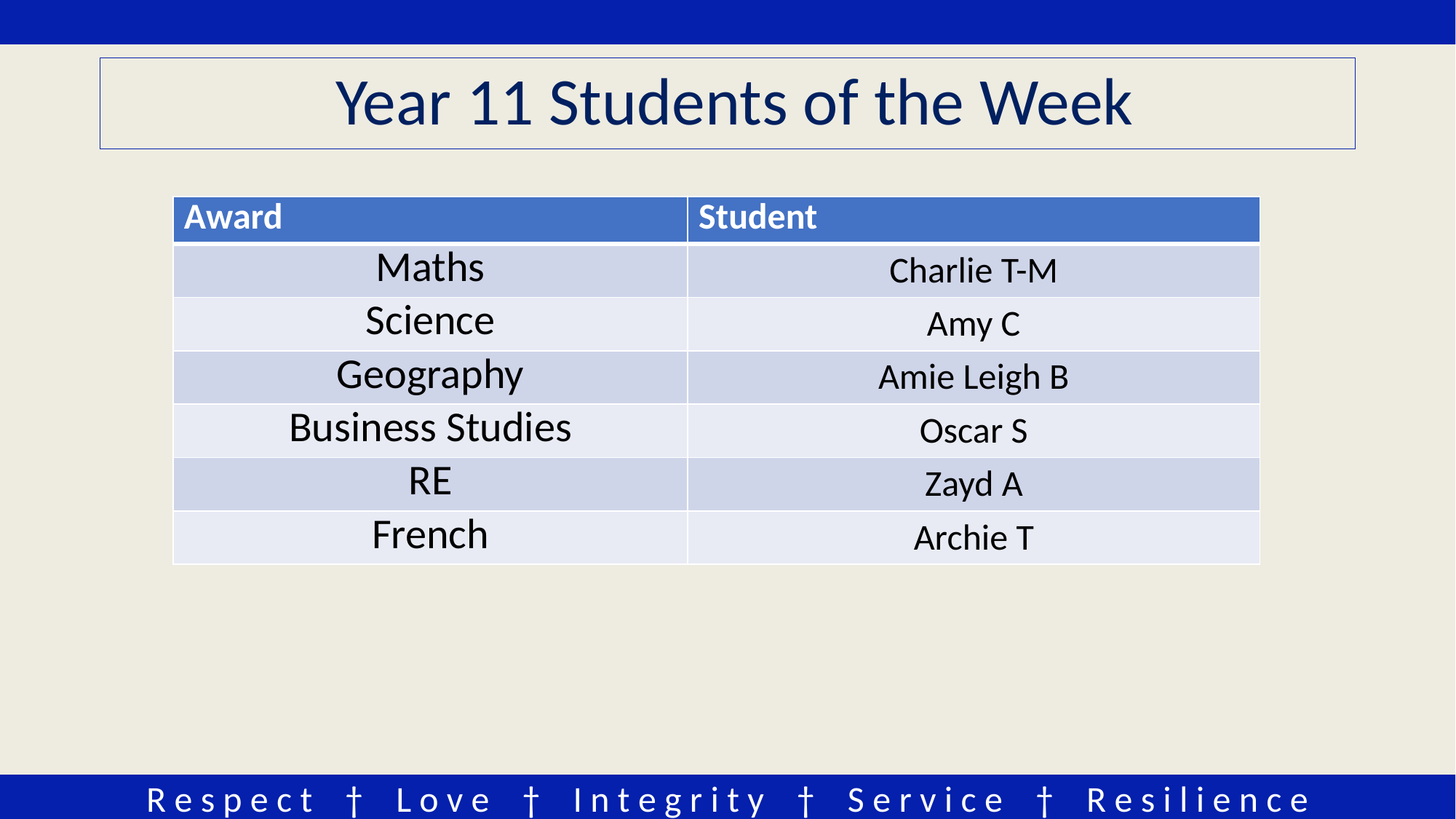

# Year 11 Students of the Week

| Award | Student |
| --- | --- |
| Maths | Charlie T-M |
| Science | Amy C |
| Geography | Amie Leigh B |
| Business Studies | Oscar S |
| RE | Zayd A |
| French | Archie T |